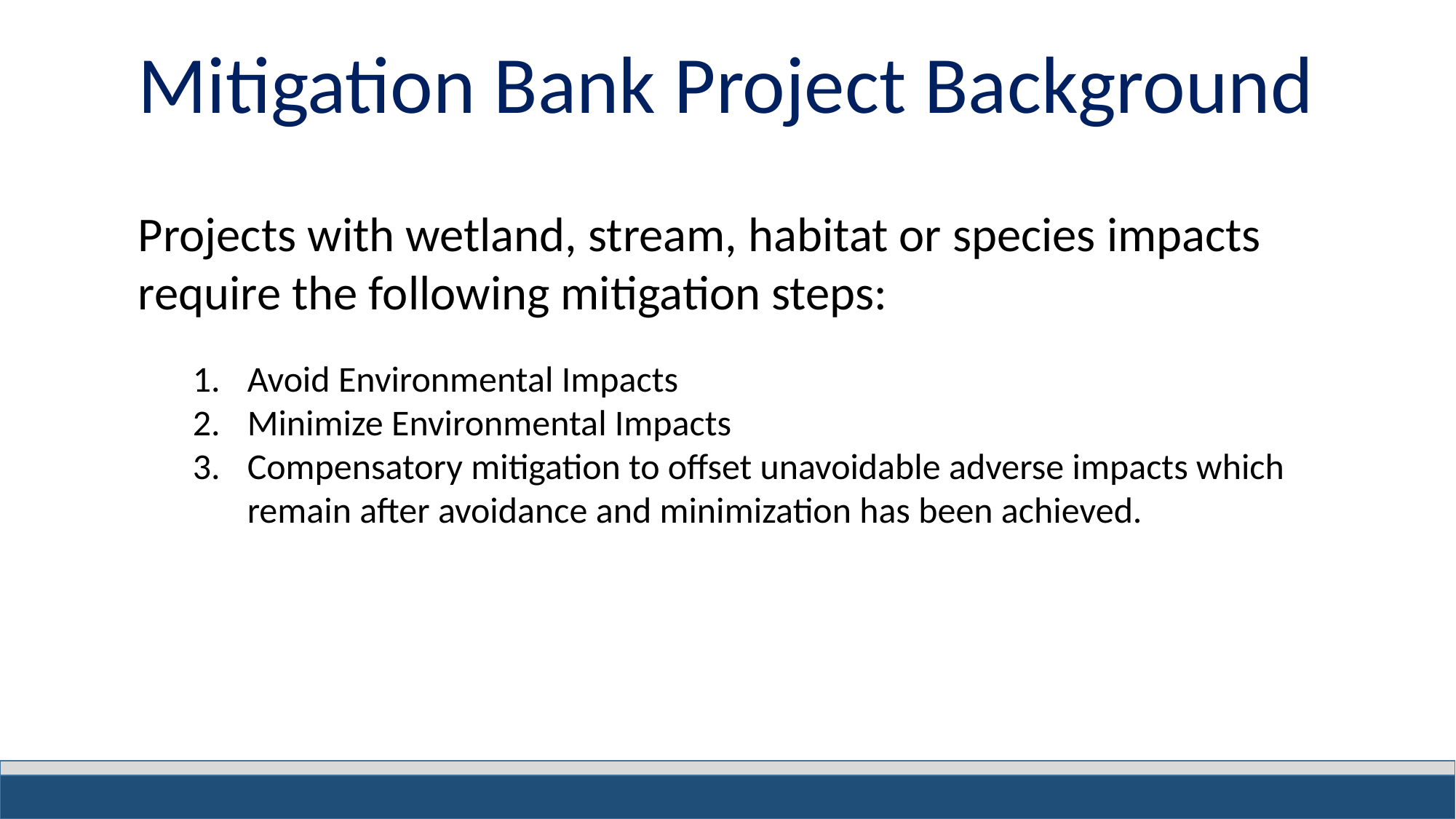

# Mitigation Bank Project Background

Projects with wetland, stream, habitat or species impacts require the following mitigation steps:

Avoid Environmental Impacts
Minimize Environmental Impacts
Compensatory mitigation to offset unavoidable adverse impacts which remain after avoidance and minimization has been achieved.
6